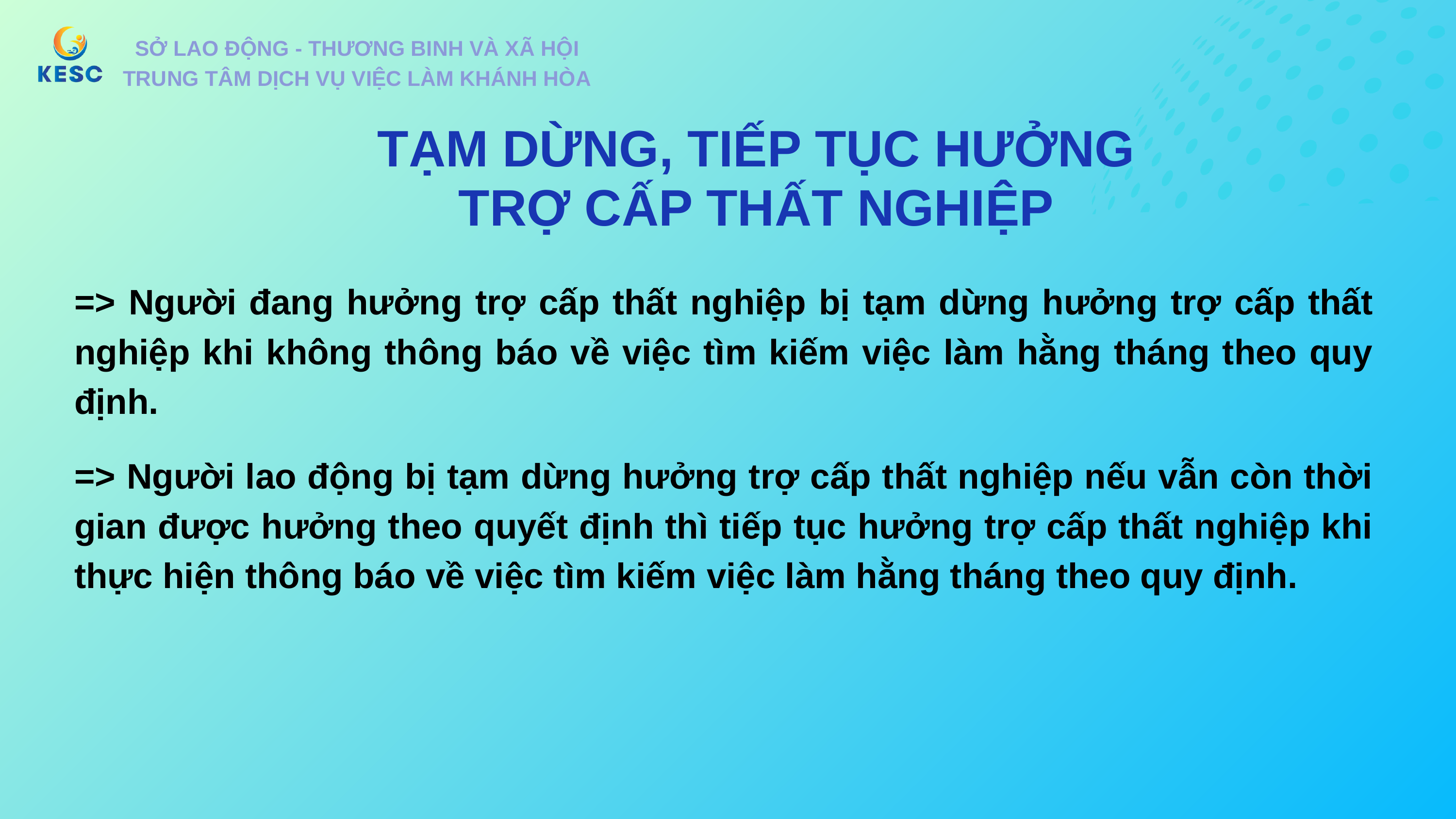

SỞ LAO ĐỘNG - THƯƠNG BINH VÀ XÃ HỘI
TRUNG TÂM DỊCH VỤ VIỆC LÀM KHÁNH HÒA
SỞ LAO ĐỘNG - THƯƠNG BINH VÀ XÃ HỘI
TRUNG TÂM DỊCH VỤ VIỆC LÀM KHÁNH HÒA
TẠM DỪNG, TIẾP TỤC HƯỞNG TRỢ CẤP THẤT NGHIỆP
=> Người đang hưởng trợ cấp thất nghiệp bị tạm dừng hưởng trợ cấp thất nghiệp khi không thông báo về việc tìm kiếm việc làm hằng tháng theo quy định.
=> Người lao động bị tạm dừng hưởng trợ cấp thất nghiệp nếu vẫn còn thời gian được hưởng theo quyết định thì tiếp tục hưởng trợ cấp thất nghiệp khi thực hiện thông báo về việc tìm kiếm việc làm hằng tháng theo quy định.